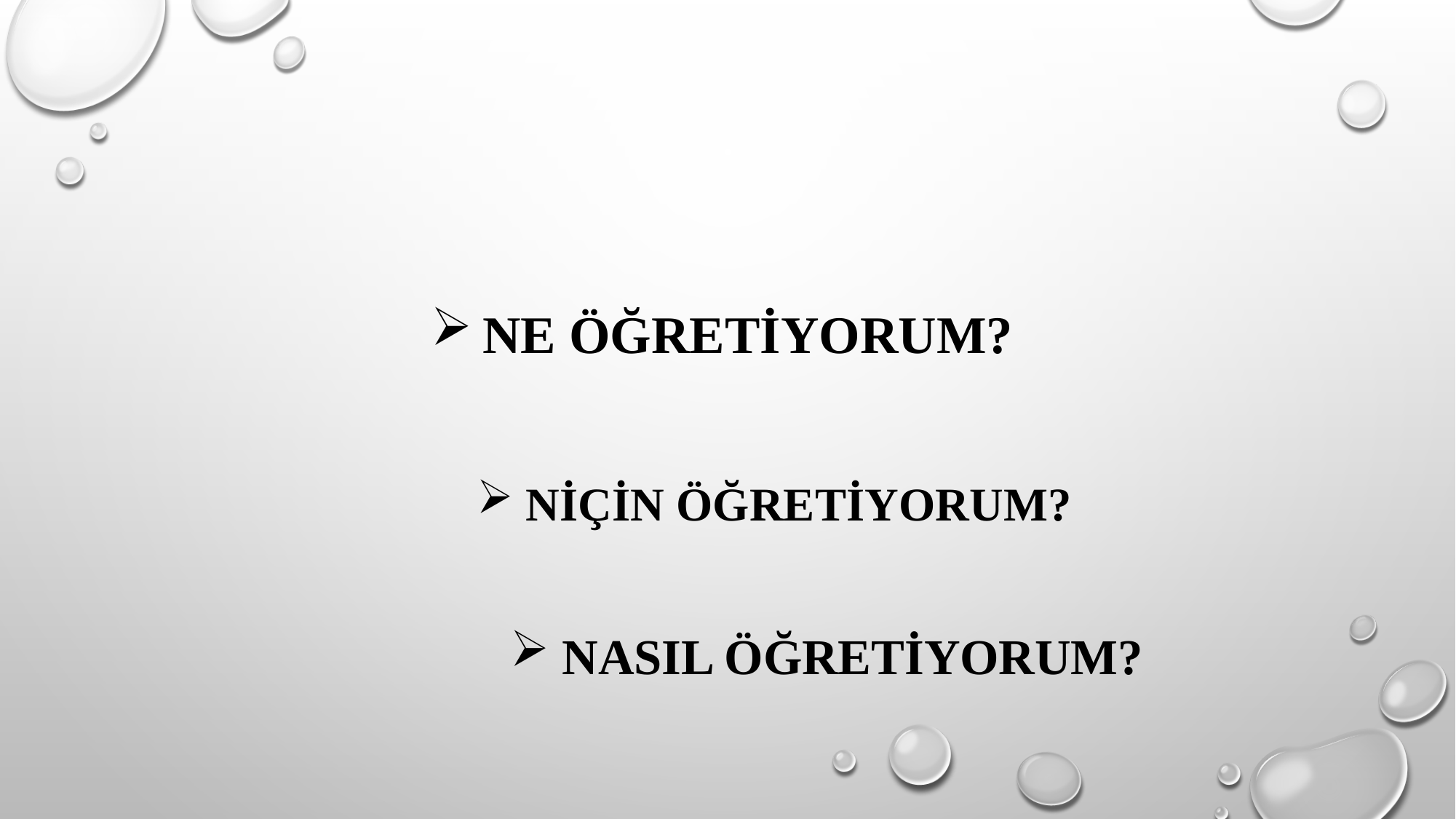

#
Ne öğretİyorum?

Nİçİn öğretİyorum?

NasIl Öğretİyorum?